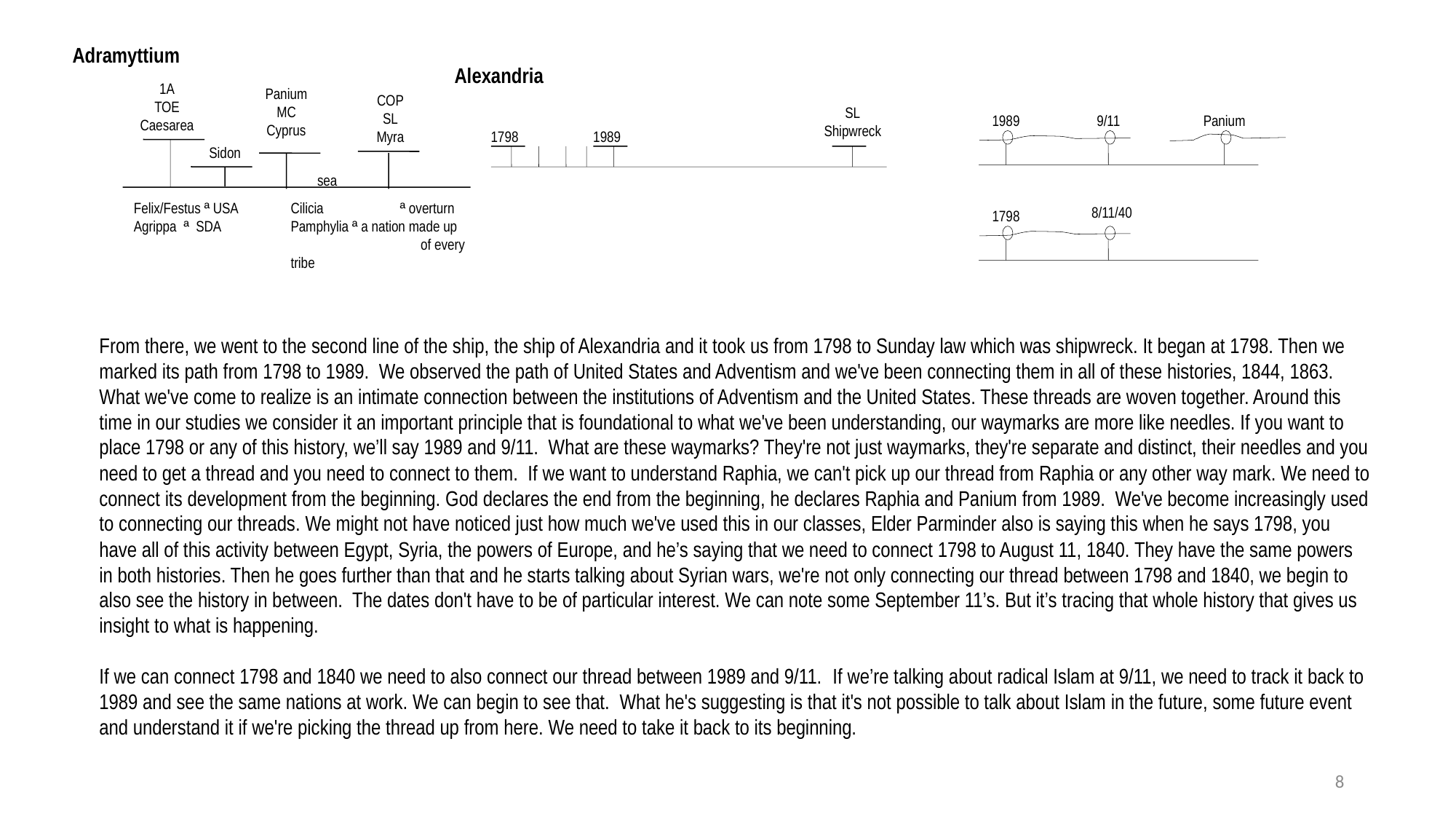

Adramyttium
Alexandria
1A
TOE
Caesarea
Panium
MC
Cyprus
COP
SL
Myra

SL
Shipwreck
1989
9/11
Panium
1798
1989

Sidon

sea

Felix/Festus ª USA
Agrippa  ª  SDA
Cilicia	ª overturn
Pamphylia ª a nation made up
	      of every tribe
8/11/40
1798

From there, we went to the second line of the ship, the ship of Alexandria and it took us from 1798 to Sunday law which was shipwreck. It began at 1798. Then we marked its path from 1798 to 1989.  We observed the path of United States and Adventism and we've been connecting them in all of these histories, 1844, 1863.  What we've come to realize is an intimate connection between the institutions of Adventism and the United States. These threads are woven together. Around this time in our studies we consider it an important principle that is foundational to what we've been understanding, our waymarks are more like needles. If you want to place 1798 or any of this history, we’ll say 1989 and 9/11.  What are these waymarks? They're not just waymarks, they're separate and distinct, their needles and you need to get a thread and you need to connect to them.  If we want to understand Raphia, we can't pick up our thread from Raphia or any other way mark. We need to connect its development from the beginning. God declares the end from the beginning, he declares Raphia and Panium from 1989.  We've become increasingly used to connecting our threads. We might not have noticed just how much we've used this in our classes, Elder Parminder also is saying this when he says 1798, you have all of this activity between Egypt, Syria, the powers of Europe, and he’s saying that we need to connect 1798 to August 11, 1840. They have the same powers in both histories. Then he goes further than that and he starts talking about Syrian wars, we're not only connecting our thread between 1798 and 1840, we begin to also see the history in between.  The dates don't have to be of particular interest. We can note some September 11’s. But it’s tracing that whole history that gives us insight to what is happening.

If we can connect 1798 and 1840 we need to also connect our thread between 1989 and 9/11.  If we’re talking about radical Islam at 9/11, we need to track it back to 1989 and see the same nations at work. We can begin to see that.  What he's suggesting is that it's not possible to talk about Islam in the future, some future event and understand it if we're picking the thread up from here. We need to take it back to its beginning.
8